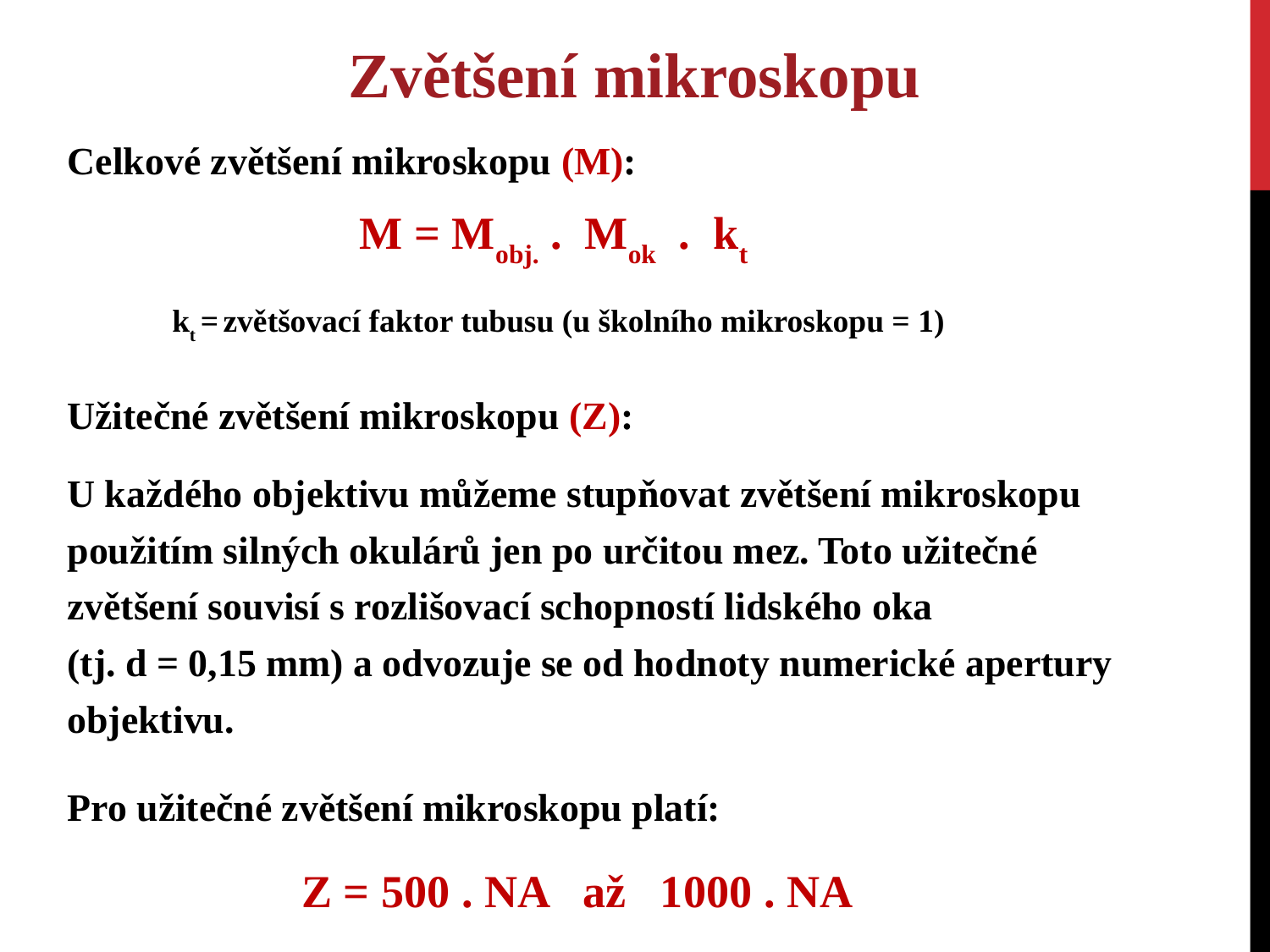

Zvětšení mikroskopu
Celkové zvětšení mikroskopu (M):
			M = Mobj. .  Mok  .  kt
             kt = zvětšovací faktor tubusu (u školního mikroskopu = 1)

Užitečné zvětšení mikroskopu (Z):
U každého objektivu můžeme stupňovat zvětšení mikroskopu použitím silných okulárů jen po určitou mez. Toto užitečné zvětšení souvisí s rozlišovací schopností lidského oka
(tj. d = 0,15 mm) a odvozuje se od hodnoty numerické apertury objektivu.
Pro užitečné zvětšení mikroskopu platí:
	           Z = 500 . NA   až   1000 . NA